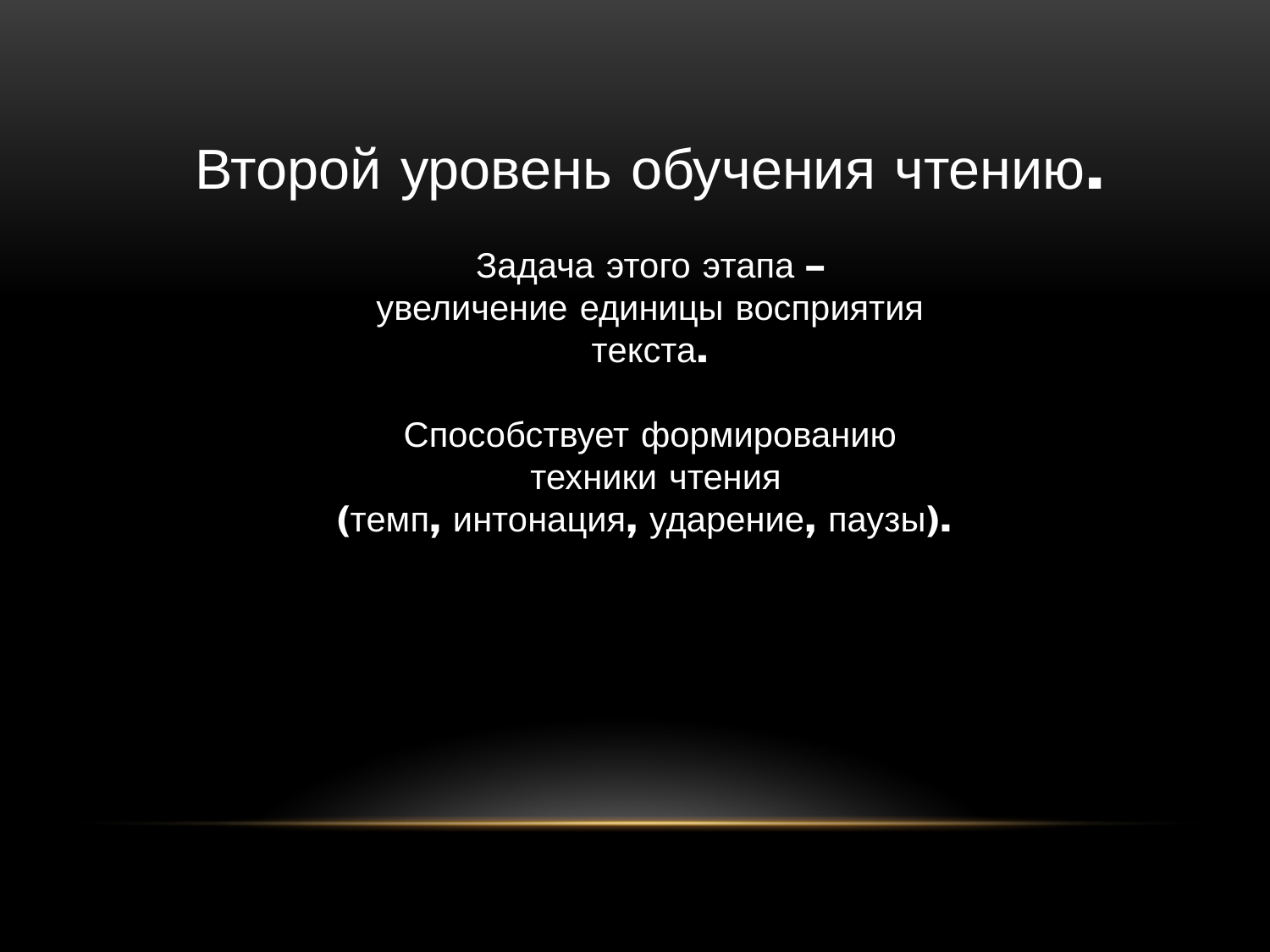

Второй уровень обучения чтению.

Задача этого этапа –
 увеличение единицы восприятия
текста.

Способствует формированию
 техники чтения
(темп, интонация, ударение, паузы).